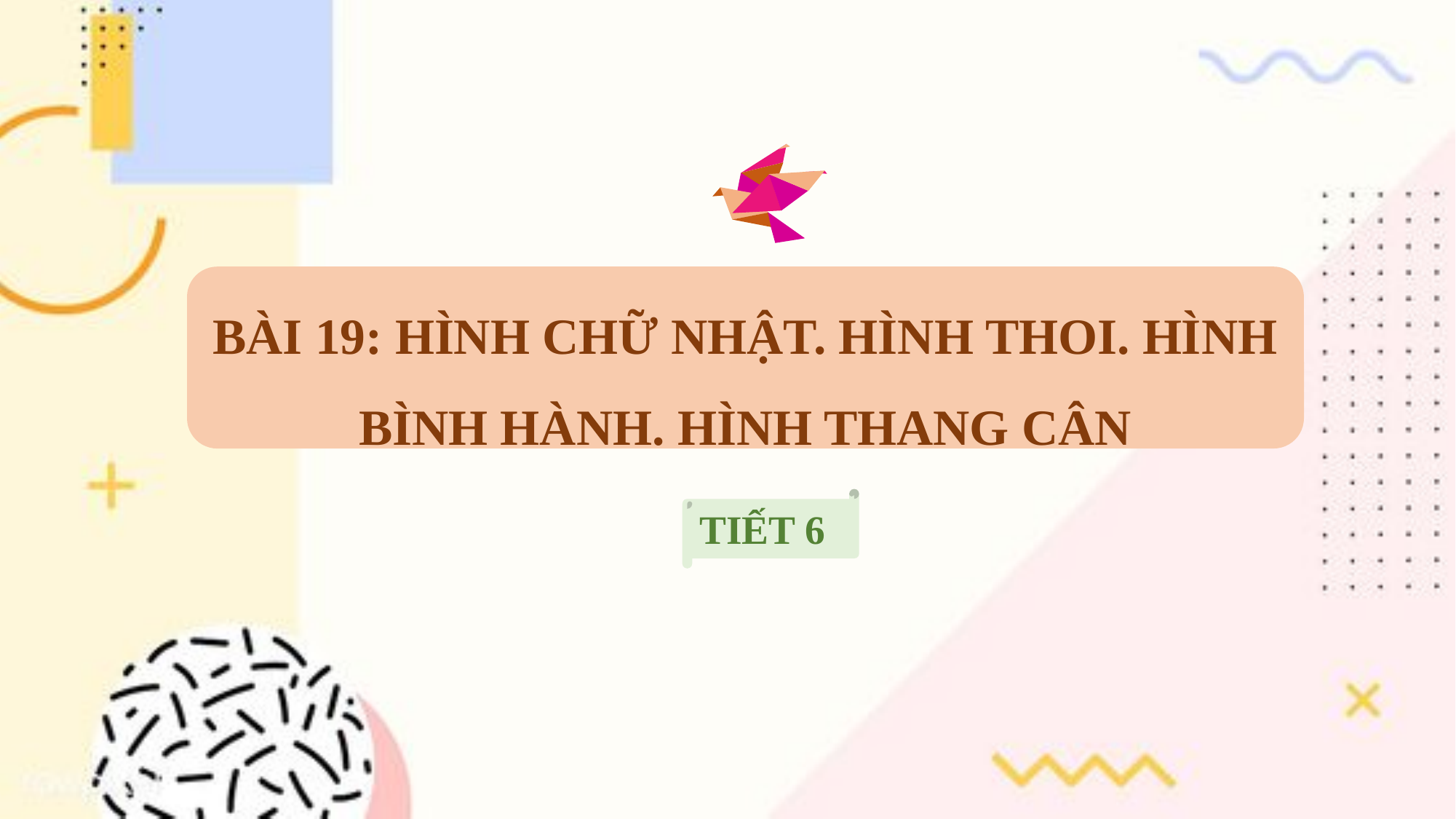

BÀI 19: HÌNH CHỮ NHẬT. HÌNH THOI. HÌNH BÌNH HÀNH. HÌNH THANG CÂN

TIẾT 6